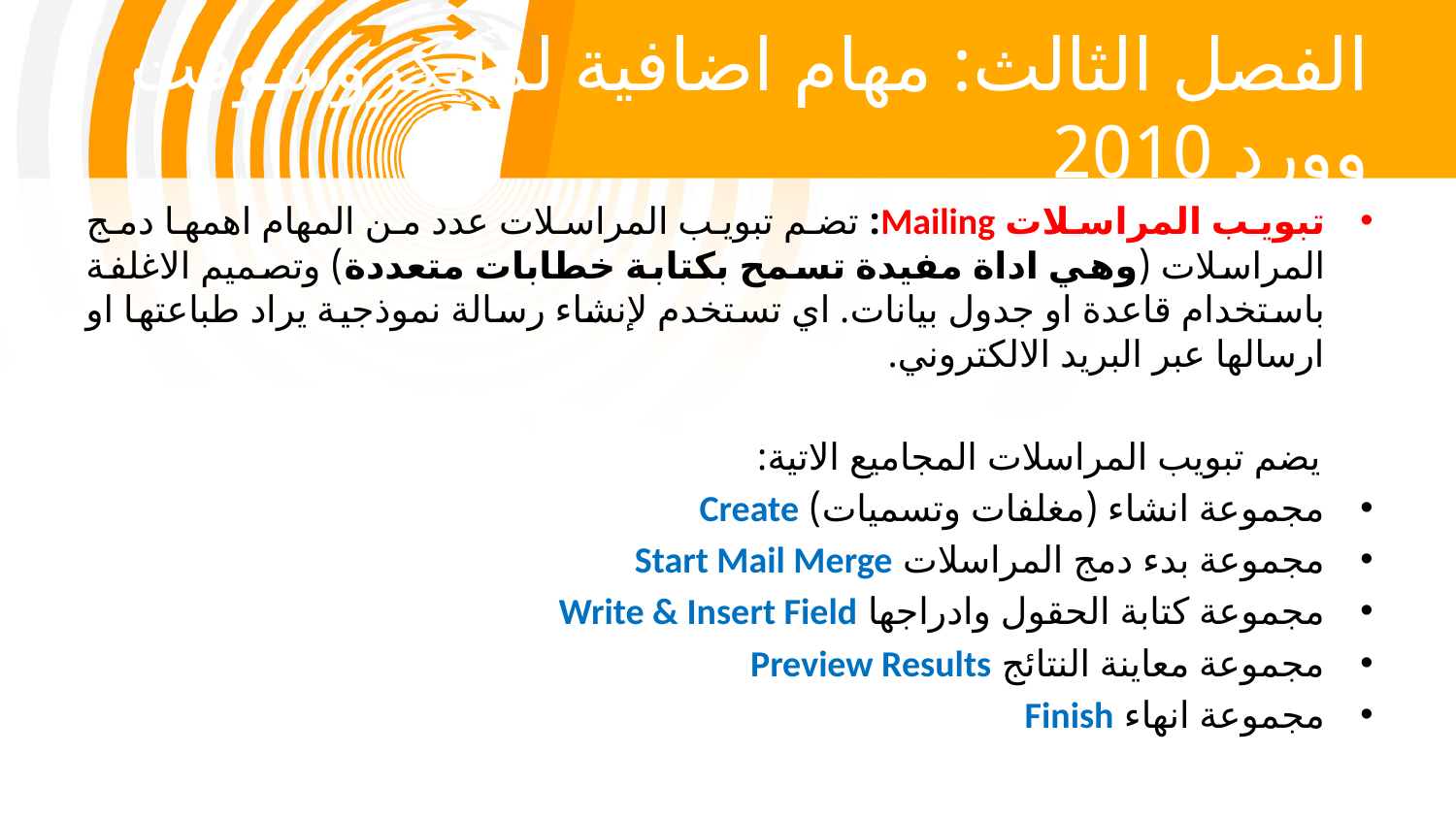

# الفصل الثالث: مهام اضافية لمايكروسوفت وورد 2010
تبويب المراسلات Mailing: تضم تبويب المراسلات عدد من المهام اهمها دمج المراسلات (وهي اداة مفيدة تسمح بكتابة خطابات متعددة) وتصميم الاغلفة باستخدام قاعدة او جدول بيانات. اي تستخدم لإنشاء رسالة نموذجية يراد طباعتها او ارسالها عبر البريد الالكتروني.

     يضم تبويب المراسلات المجاميع الاتية:
مجموعة انشاء (مغلفات وتسميات) Create
مجموعة بدء دمج المراسلات Start Mail Merge
مجموعة كتابة الحقول وادراجها Write & Insert Field
مجموعة معاينة النتائج Preview Results
مجموعة انهاء Finish